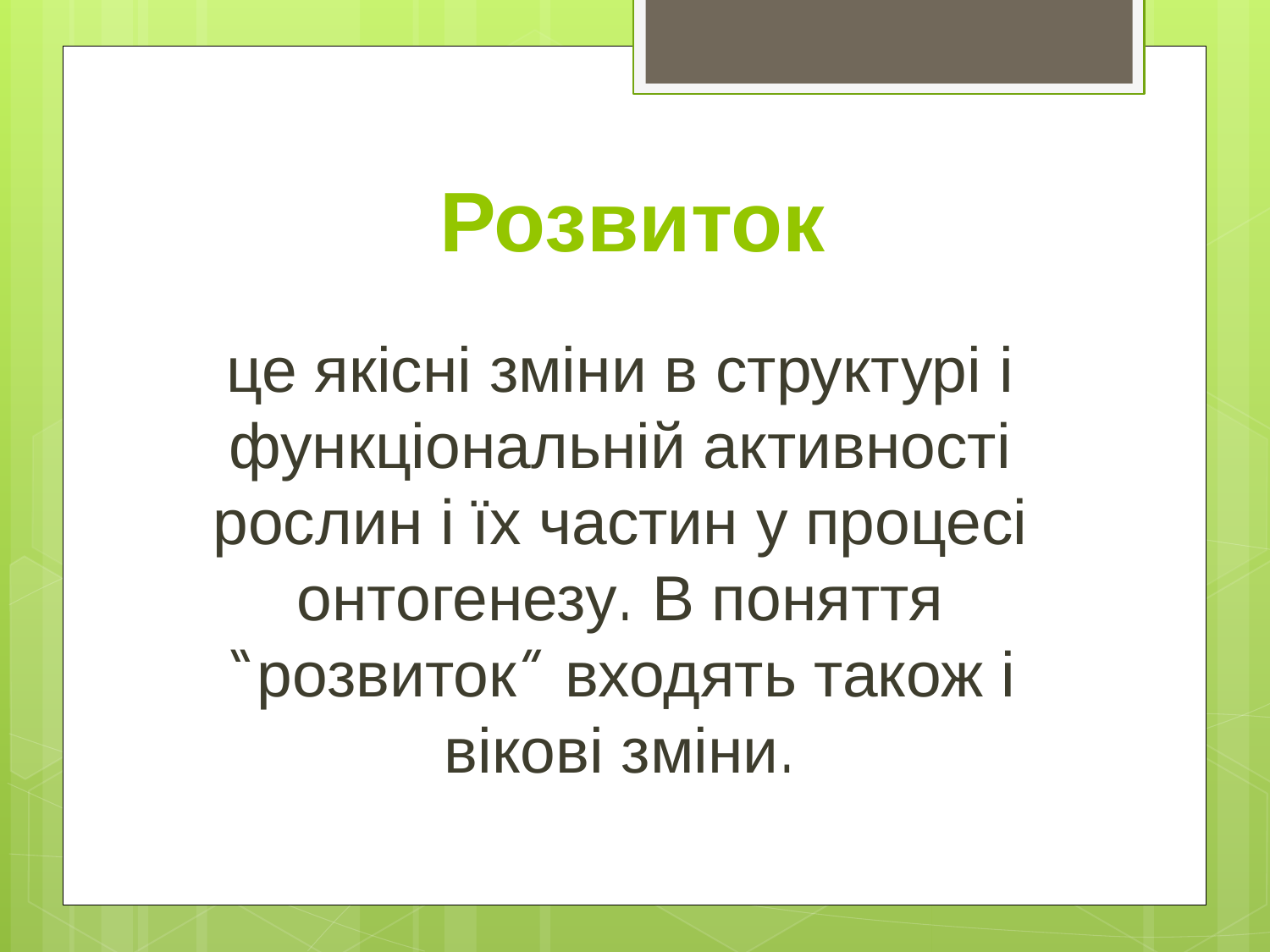

# Розвиток
це якісні зміни в структурі і функціональній активності рослин і їх частин у процесі онтогенезу. В поняття “розвиток” входять також і вікові зміни.